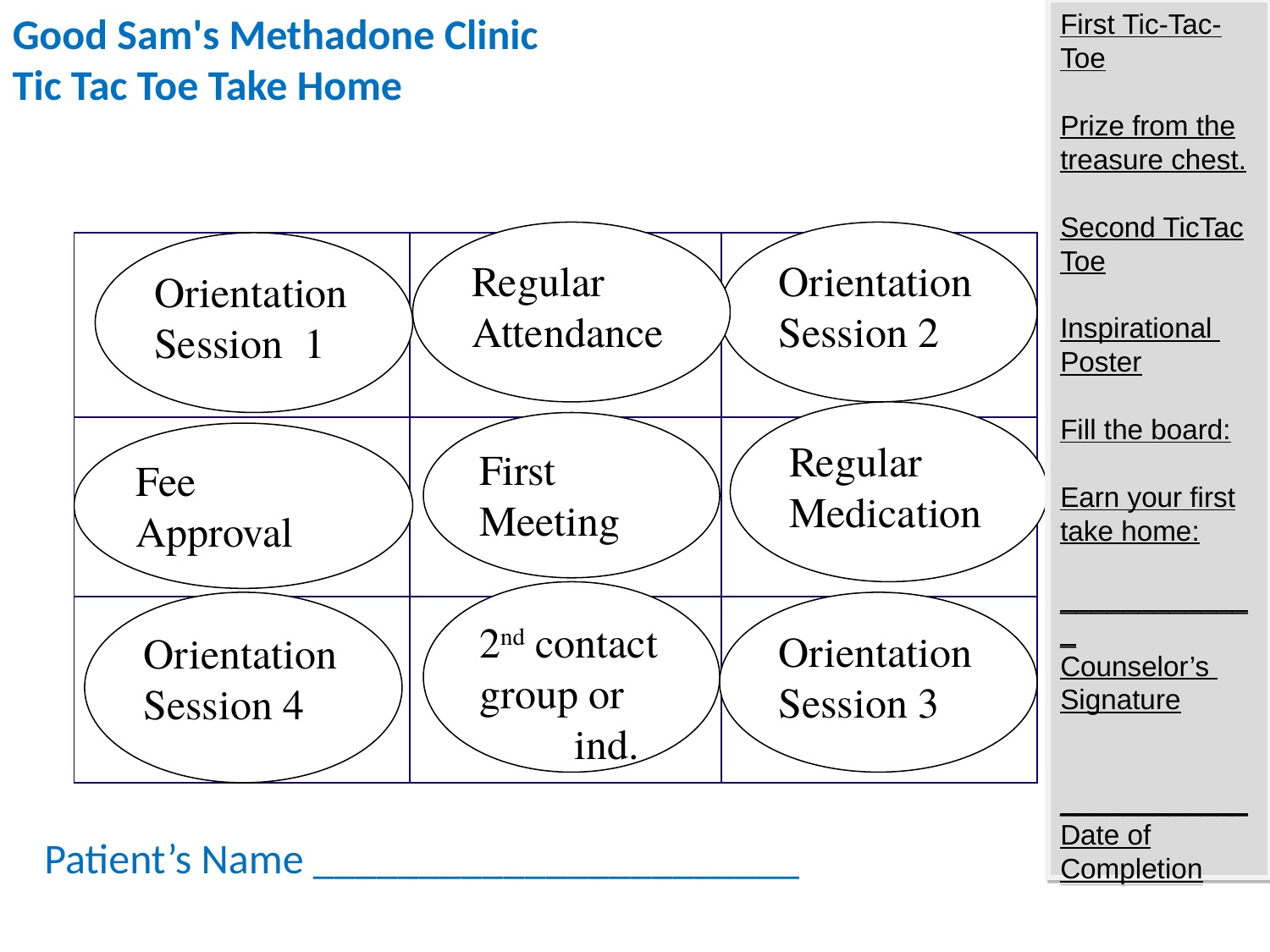

First Tic-Tac-Toe

Prize from the treasure chest.

Second TicTac Toe

Inspirational
Poster

Fill the board:

Earn your first take home:

_____________
Counselor’s
Signature

____________
Date of Completion
Good Sam's Methadone Clinic
Tic Tac Toe Take Home

Regular
Attendance
Orientation
Session 2
| Orientation |  |  |
| --- | --- | --- |
|  |  |  |
|  |  |  |
Orientation Session  1
Regular
Medication
First
Meeting
Fee
Approval
2nd contact group or
         ind.
Orientation
Session 4

Orientation
Session 3
Patient’s Name _______________________